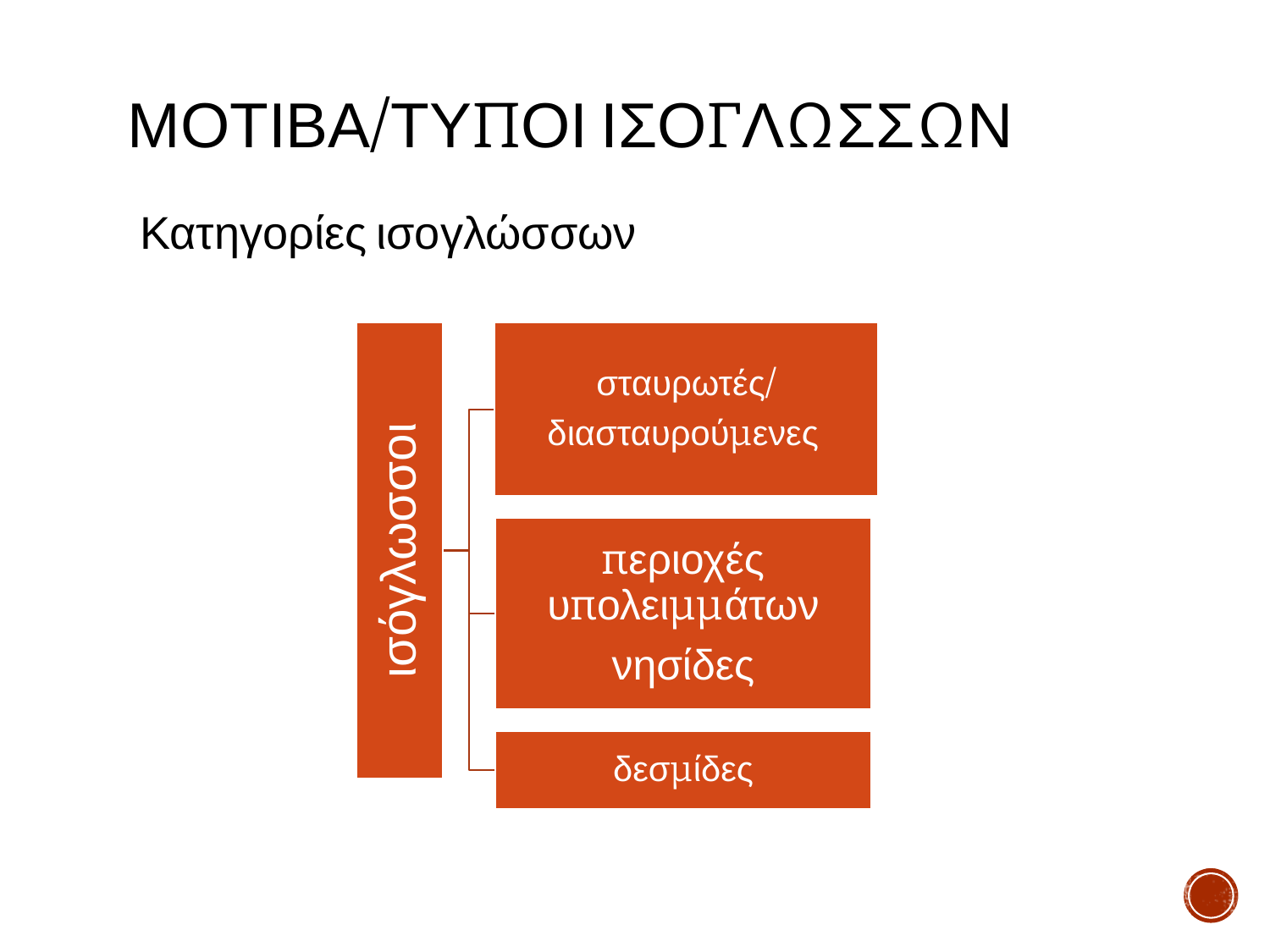

# Μοτιβα/τυποι ισογλωσσων
Κατηγορίες ισογλώσσων

ισόγλωσσοι
σταυρωτές/
διασταυρούμενες
περιοχές υπολειμμάτων
νησίδες
δεσμίδες